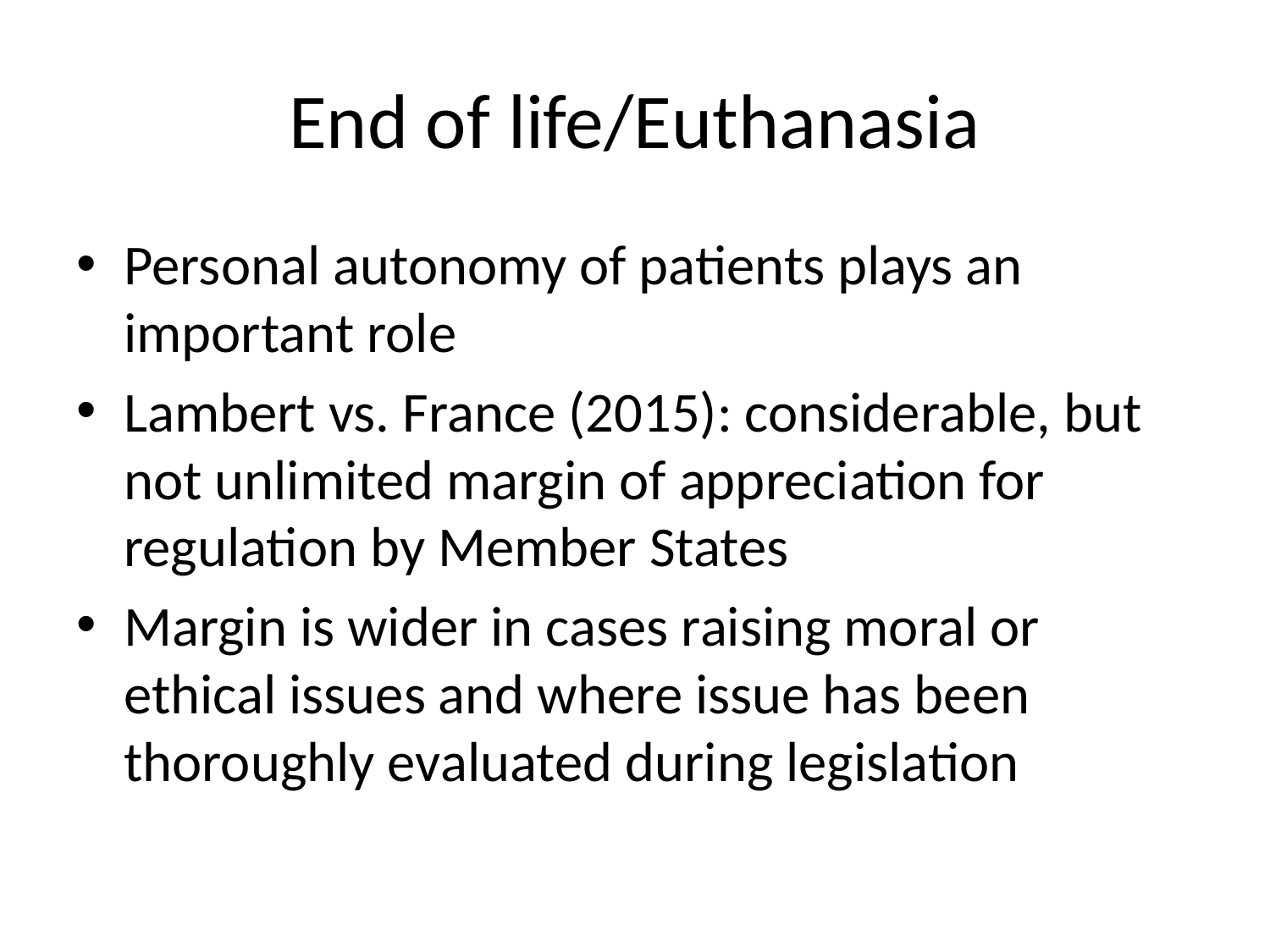

# End of life/Euthanasia
Personal autonomy of patients plays an important role
Lambert vs. France (2015): considerable, but not unlimited margin of appreciation for regulation by Member States
Margin is wider in cases raising moral or ethical issues and where issue has been thoroughly evaluated during legislation